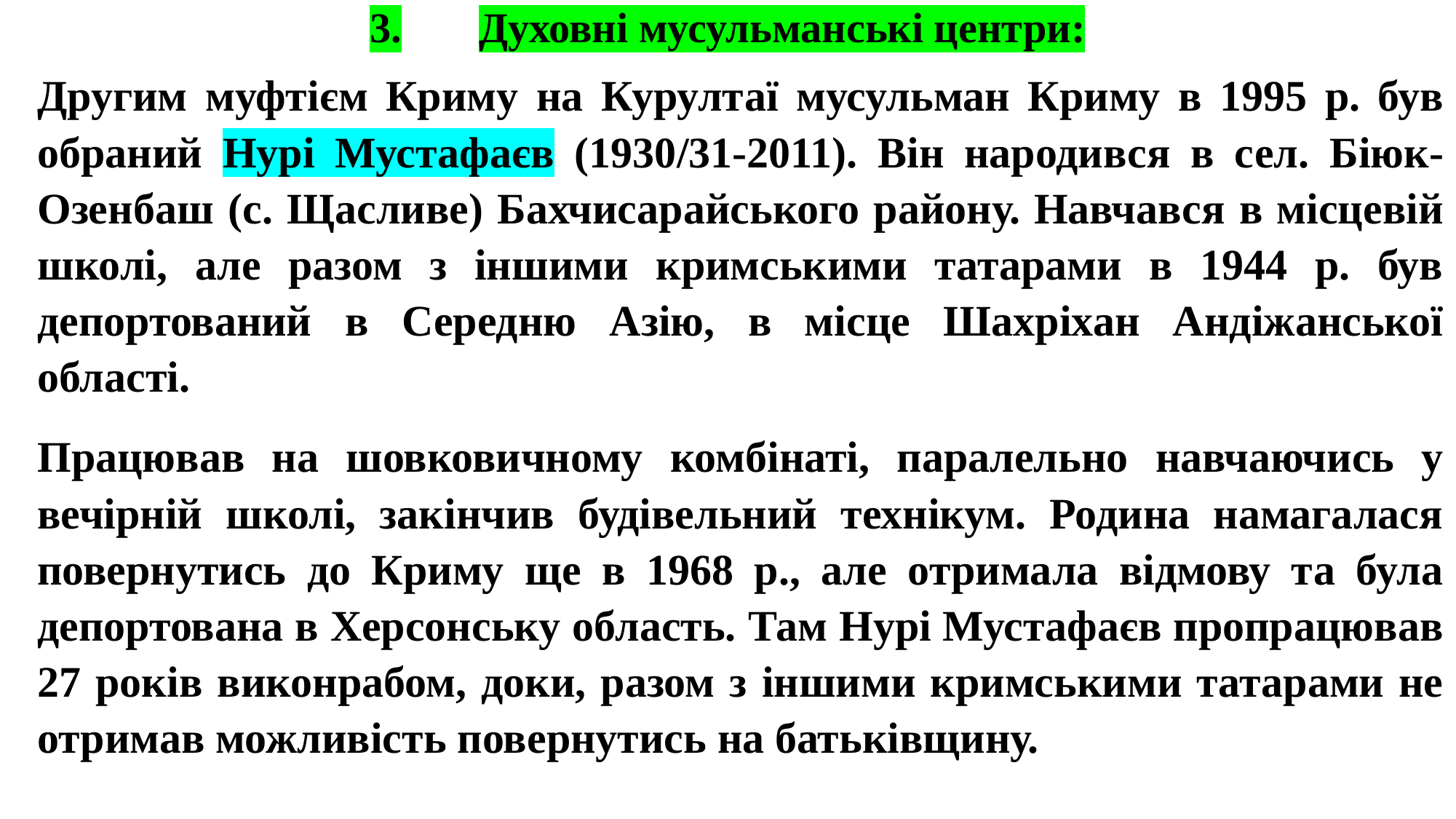

# 3.	Духовні мусульманські центри:
Другим муфтієм Криму на Курултаї мусульман Криму в 1995 р. був обраний Нурі Мустафаєв (1930/31-2011). Він народився в сел. Біюк-Озенбаш (с. Щасливе) Бахчисарайського району. Навчався в місцевій школі, але разом з іншими кримськими татарами в 1944 р. був депортований в Середню Азію, в місце Шахріхан Андіжанської області.
Працював на шовковичному комбінаті, паралельно навчаючись у вечірній школі, закінчив будівельний технікум. Родина намагалася повернутись до Криму ще в 1968 р., але отримала відмову та була депортована в Херсонську область. Там Нурі Мустафаєв пропрацював 27 років виконрабом, доки, разом з іншими кримськими татарами не отримав можливість повернутись на батьківщину.